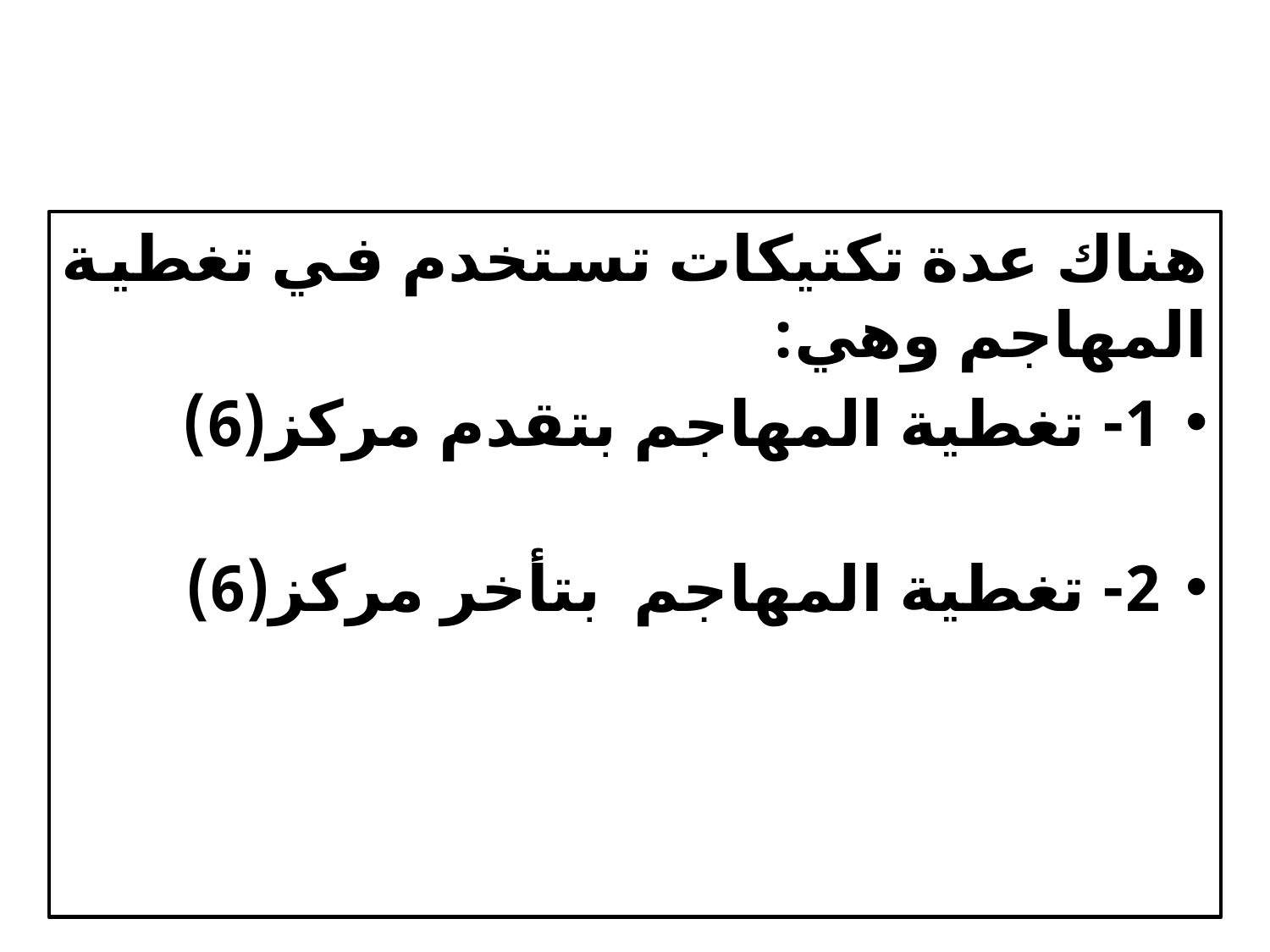

هناك عدة تكتيكات تستخدم في تغطية المهاجم وهي:
1- تغطية المهاجم بتقدم مركز(6)
2- تغطية المهاجم  بتأخر مركز(6)